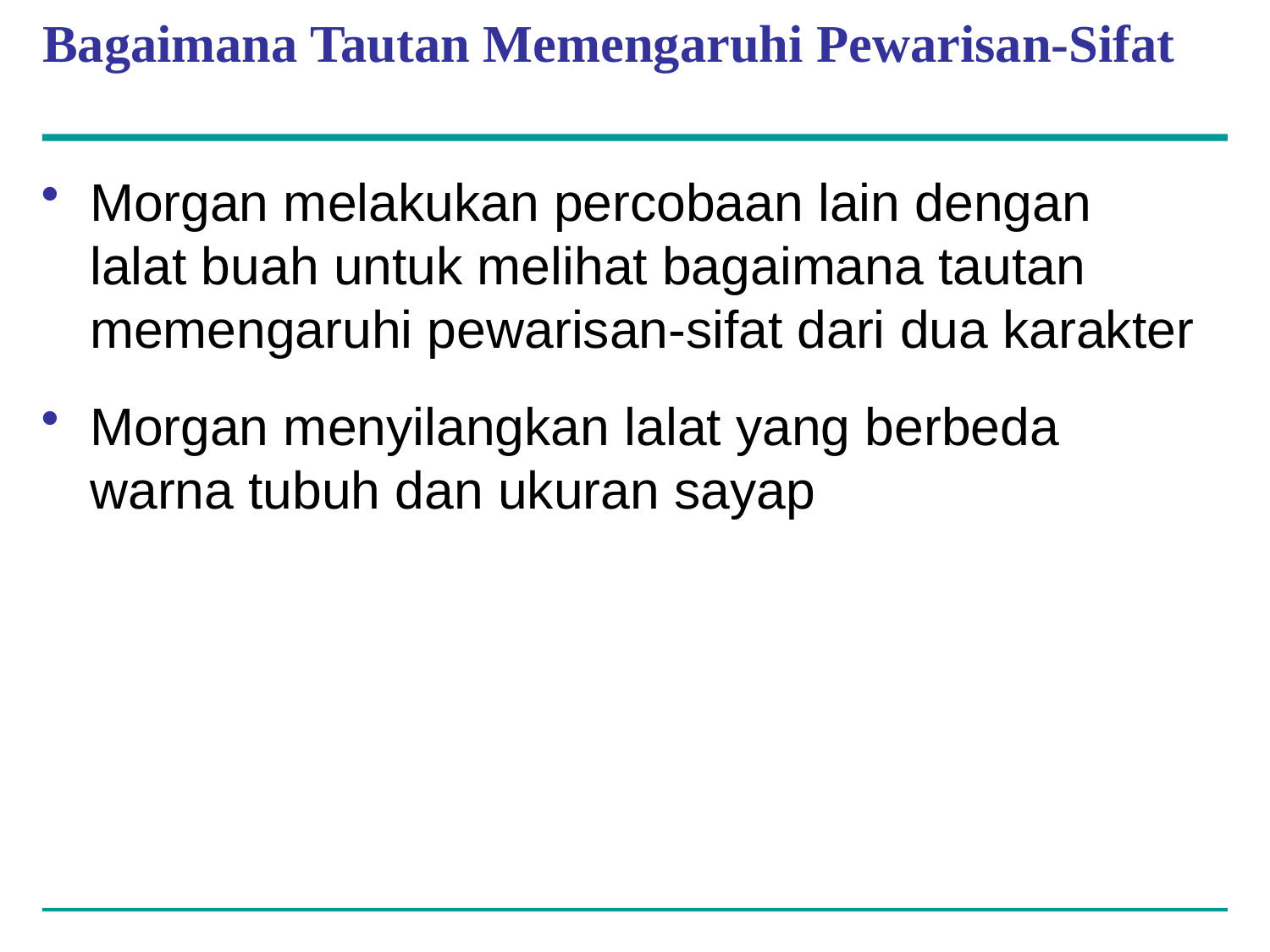

# Bagaimana Tautan Memengaruhi Pewarisan-Sifat

Morgan melakukan percobaan lain dengan lalat buah untuk melihat bagaimana tautan memengaruhi pewarisan-sifat dari dua karakter
Morgan menyilangkan lalat yang berbeda warna tubuh dan ukuran sayap